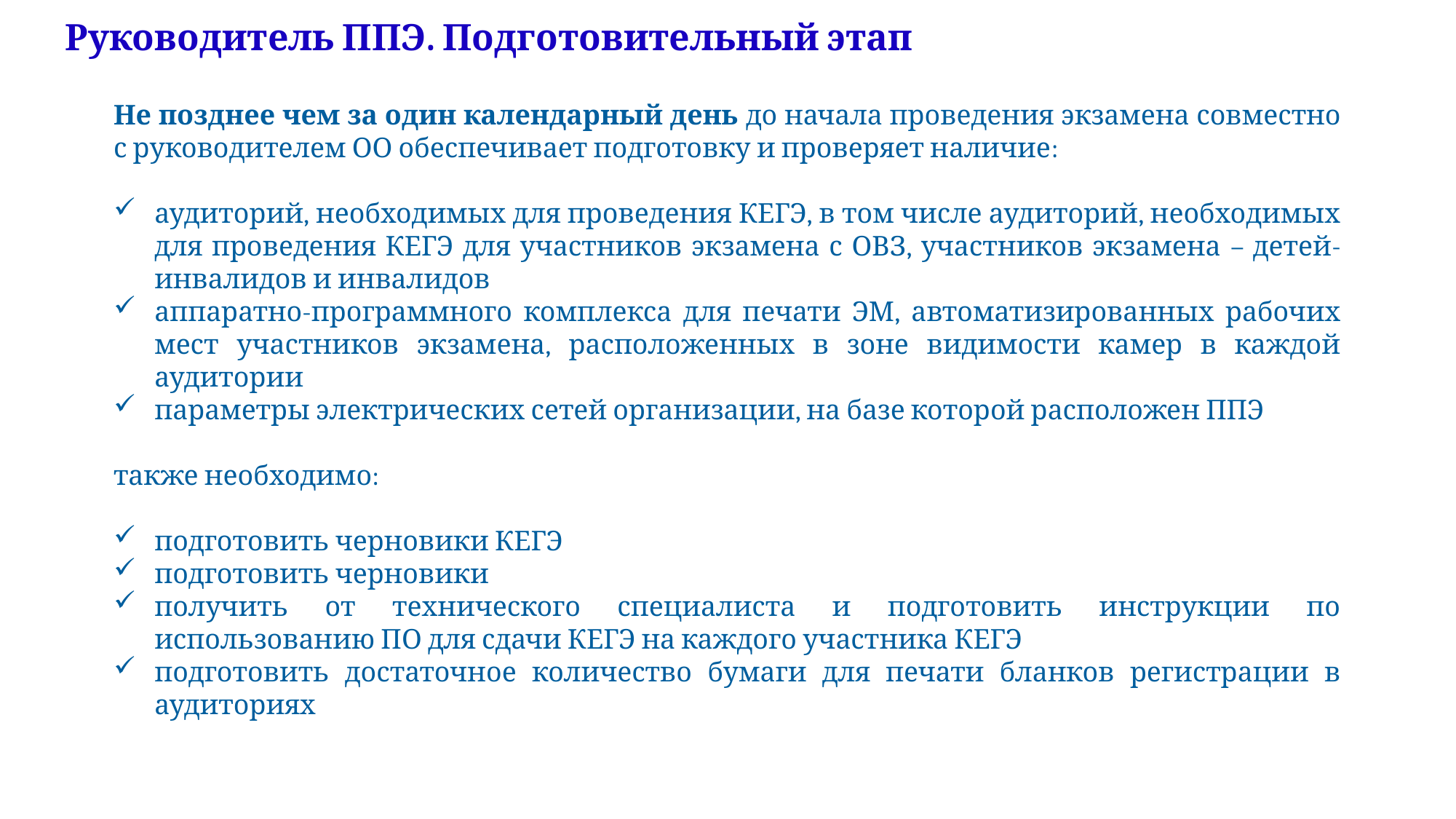

Руководитель ППЭ. Подготовительный этап
Не позднее чем за один календарный день до начала проведения экзамена совместно с руководителем ОО обеспечивает подготовку и проверяет наличие:

аудиторий, необходимых для проведения КЕГЭ, в том числе аудиторий, необходимых для проведения КЕГЭ для участников экзамена с ОВЗ, участников экзамена – детей-инвалидов и инвалидов
аппаратно-программного комплекса для печати ЭМ, автоматизированных рабочих мест участников экзамена, расположенных в зоне видимости камер в каждой аудитории
параметры электрических сетей организации, на базе которой расположен ППЭ

также необходимо:

подготовить черновики КЕГЭ
подготовить черновики
получить от технического специалиста и подготовить инструкции по использованию ПО для сдачи КЕГЭ на каждого участника КЕГЭ
подготовить достаточное количество бумаги для печати бланков регистрации в аудиториях